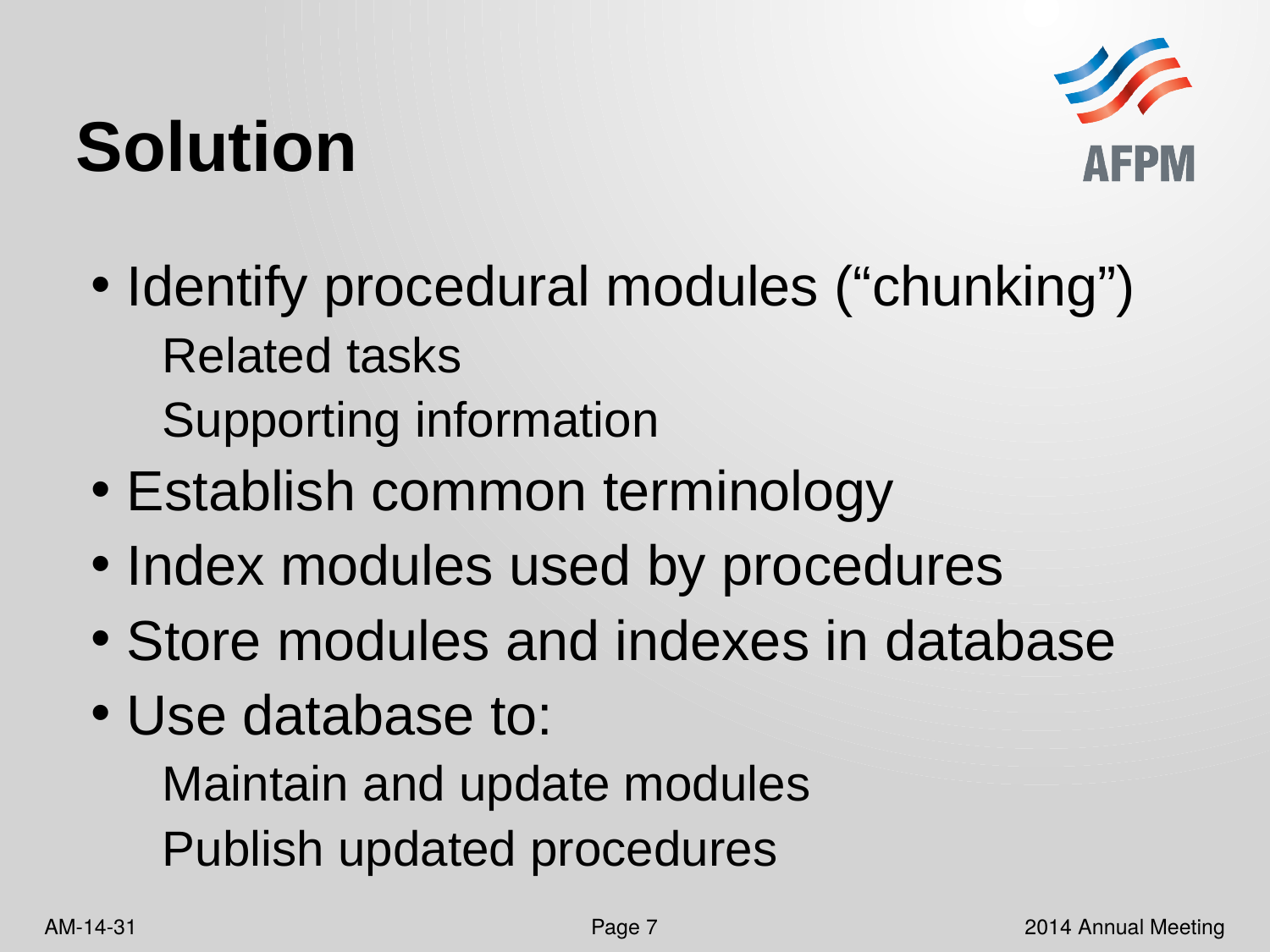

# Solution
Identify procedural modules (“chunking”)
Related tasks
Supporting information
Establish common terminology
Index modules used by procedures
Store modules and indexes in database
Use database to:
Maintain and update modules
Publish updated procedures